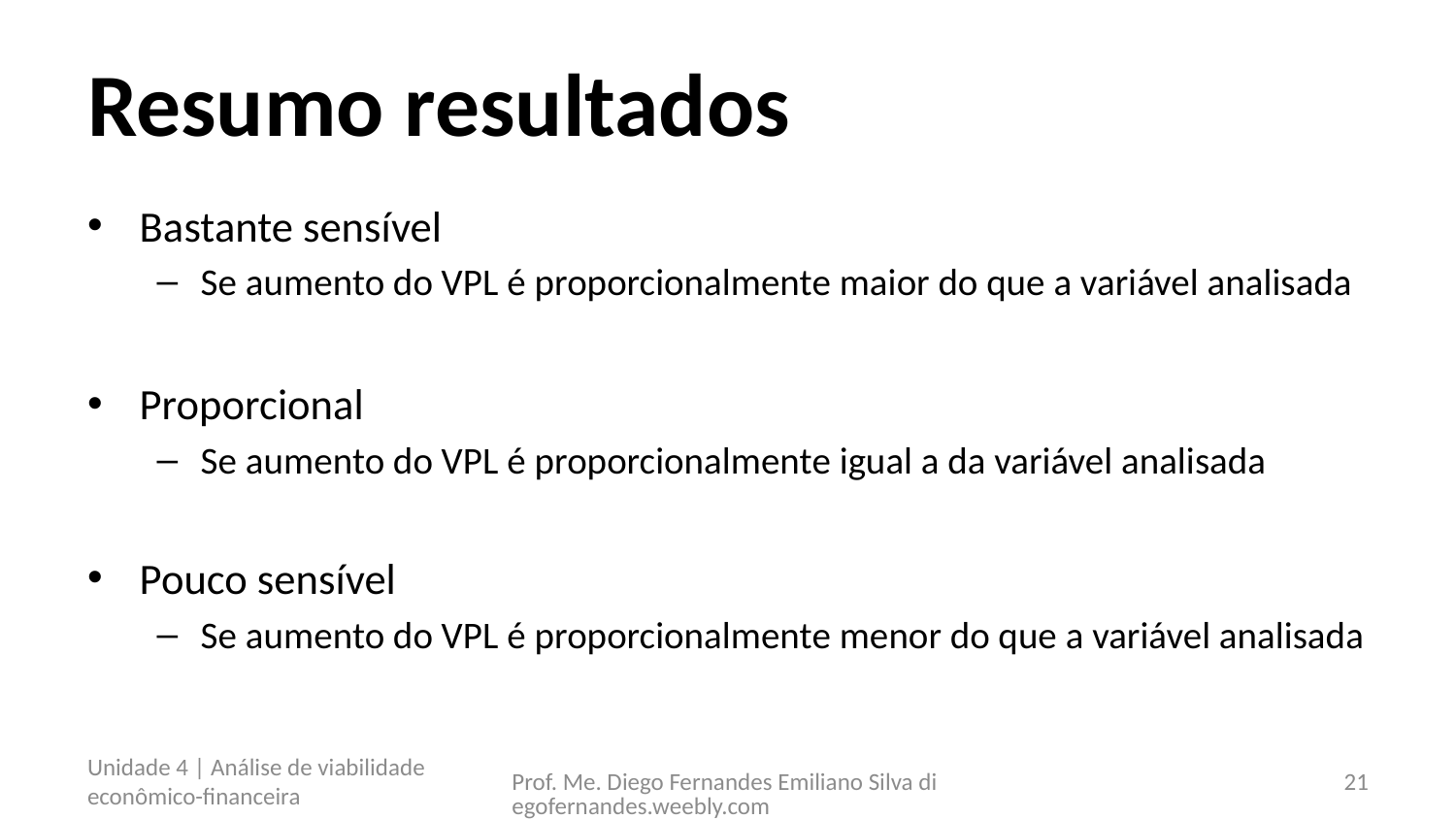

# Resumo resultados
Bastante sensível
Se aumento do VPL é proporcionalmente maior do que a variável analisada

Proporcional
Se aumento do VPL é proporcionalmente igual a da variável analisada

Pouco sensível
Se aumento do VPL é proporcionalmente menor do que a variável analisada
Unidade 4 | Análise de viabilidade econômico-financeira
Prof. Me. Diego Fernandes Emiliano Silva diegofernandes.weebly.com
21